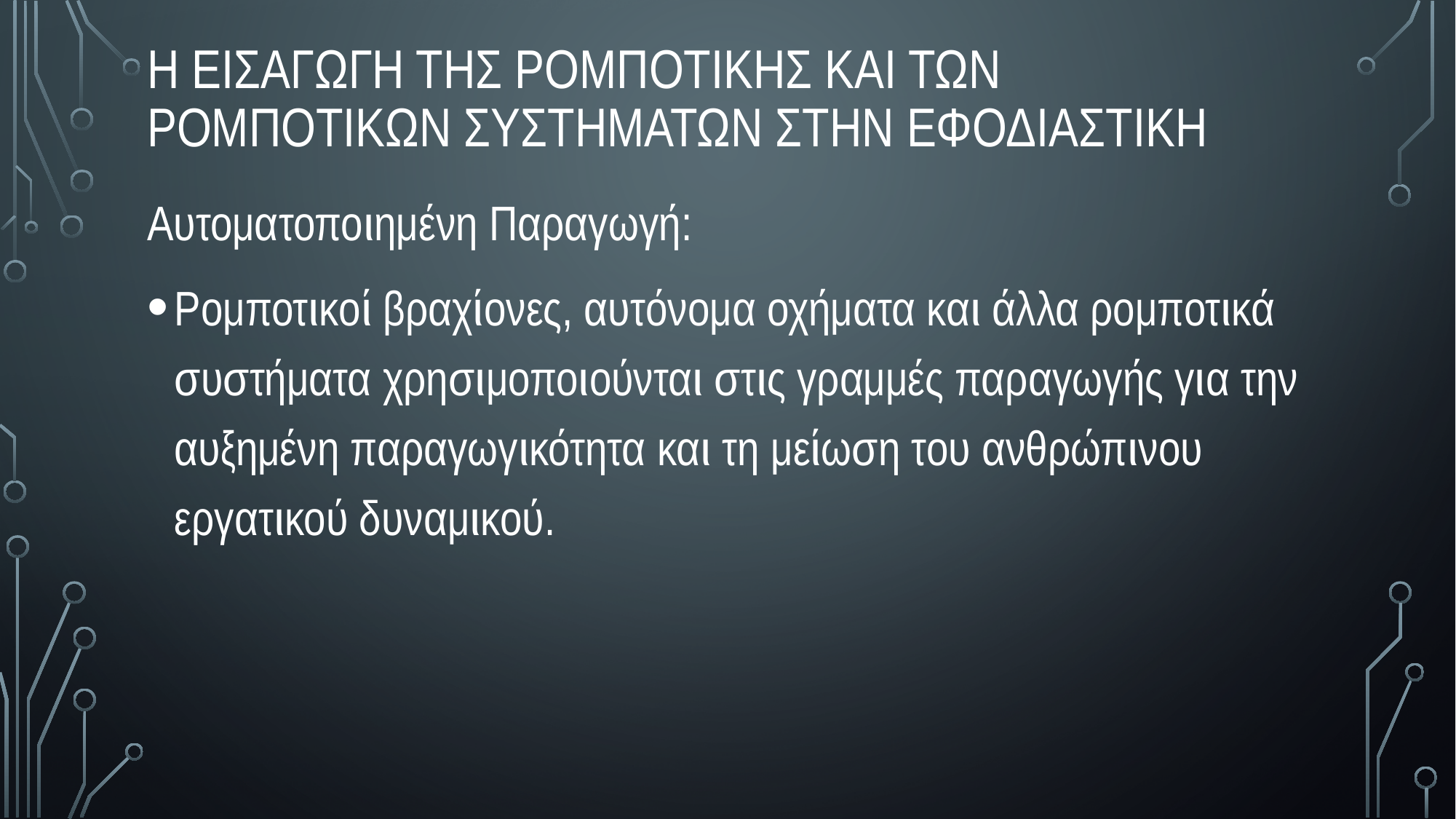

Η εισαγωγη της ρομποτικης και των ρομποτικων συστηματων στην εφοδιαστικη
Αυτοματοποιημένη Παραγωγή:
Ρομποτικοί βραχίονες, αυτόνομα οχήματα και άλλα ρομποτικά συστήματα χρησιμοποιούνται στις γραμμές παραγωγής για την αυξημένη παραγωγικότητα και τη μείωση του ανθρώπινου εργατικού δυναμικού.